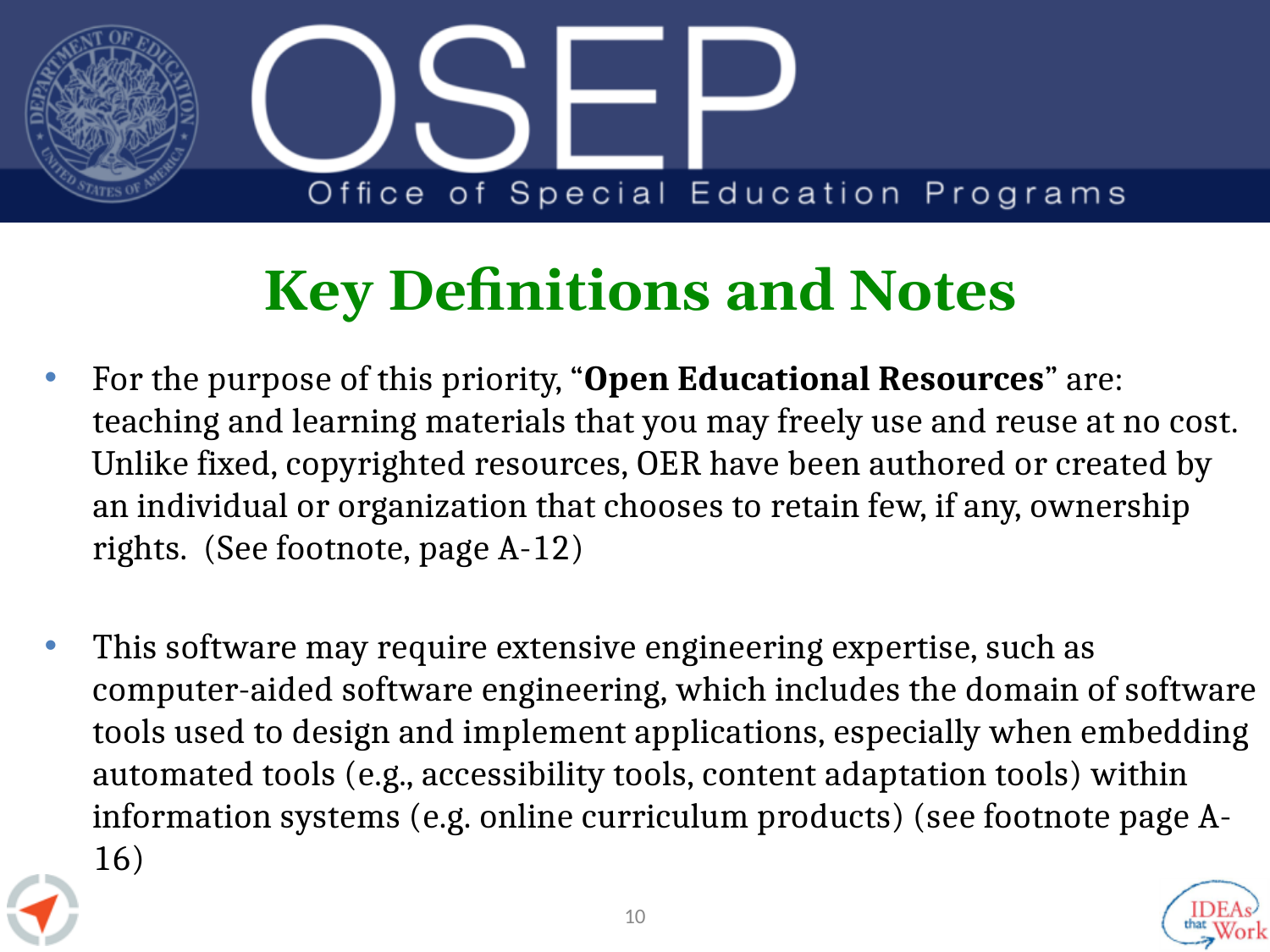

# Key Definitions and Notes
For the purpose of this priority, “Open Educational Resources” are: teaching and learning materials that you may freely use and reuse at no cost. Unlike fixed, copyrighted resources, OER have been authored or created by an individual or organization that chooses to retain few, if any, ownership rights.  (See footnote, page A-12)

This software may require extensive engineering expertise, such as computer-aided software engineering, which includes the domain of software tools used to design and implement applications, especially when embedding automated tools (e.g., accessibility tools, content adaptation tools) within information systems (e.g. online curriculum products) (see footnote page A-16)

10